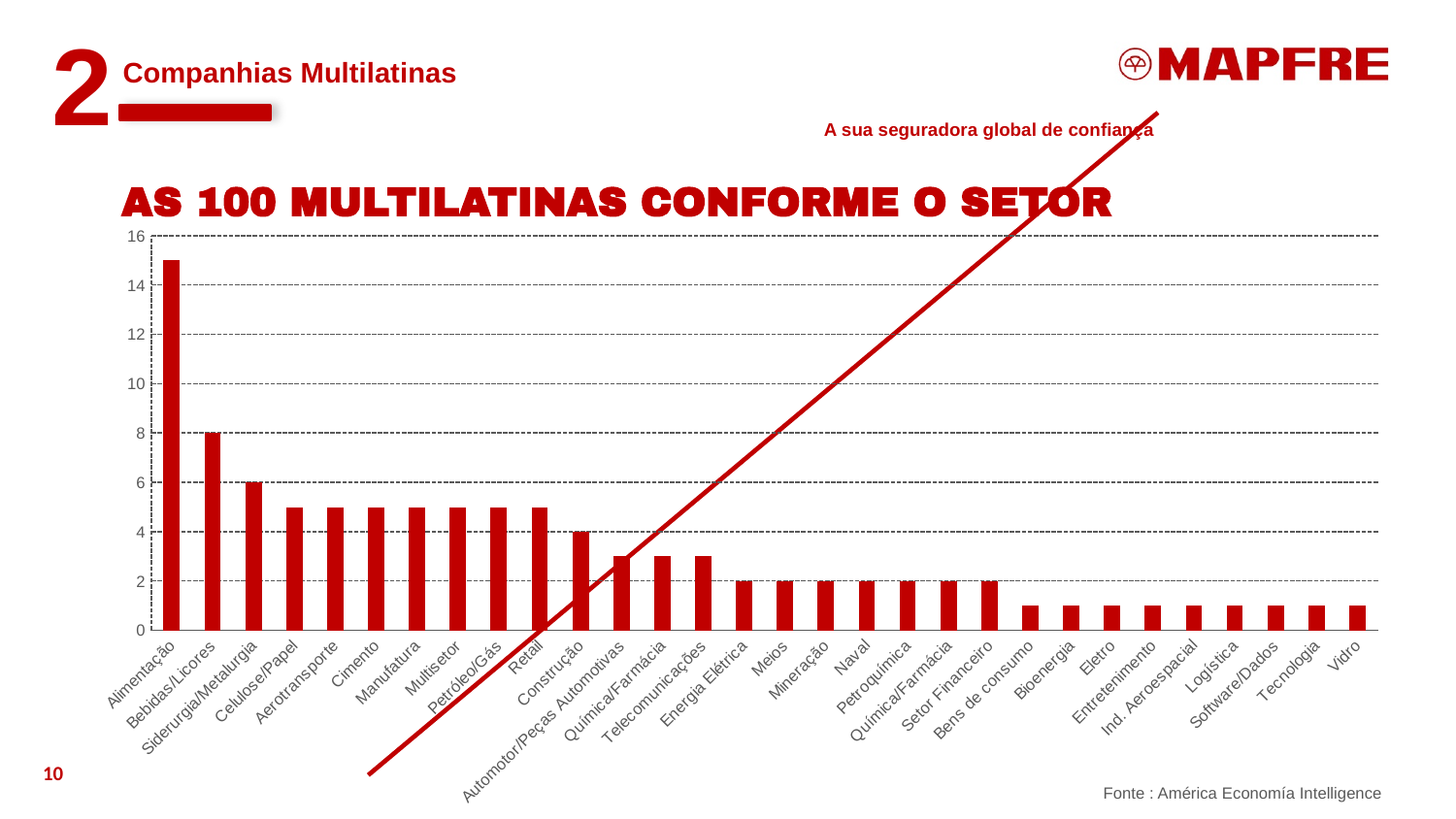

2
AS 100 MULTILATINAS CONFORME O SETOR

 Companhias Multilatinas

### Chart

| Category | Série 1 |
|---|---|
| Alimentação | 15.0 |
| Bebidas/Licores | 8.0 |
| Siderurgia/Metalurgia | 6.0 |
| Celulose/Papel | 5.0 |
| Aerotransporte | 5.0 |
| Cimento | 5.0 |
| Manufatura | 5.0 |
| Multisetor | 5.0 |
| Petróleo/Gás | 5.0 |
| Retail | 5.0 |
| Construção | 4.0 |
| Automotor/Peças Automotivas | 3.0 |
| Química/Farmácia | 3.0 |
| Telecomunicações | 3.0 |
| Energia Elétrica | 2.0 |
| Meios | 2.0 |
| Mineração | 2.0 |
| Naval | 2.0 |
| Petroquímica | 2.0 |
| Química/Farmácia | 2.0 |
| Setor Financeiro | 2.0 |
| Bens de consumo | 1.0 |
| Bioenergia | 1.0 |
| Eletro | 1.0 |
| Entretenimento | 1.0 |
| Ind. Aeroespacial | 1.0 |
| Logística | 1.0 |
| Software/Dados | 1.0 |
| Tecnologia | 1.0 |
| Vidro | 1.0 |
10
Fonte : América Economía Intelligence